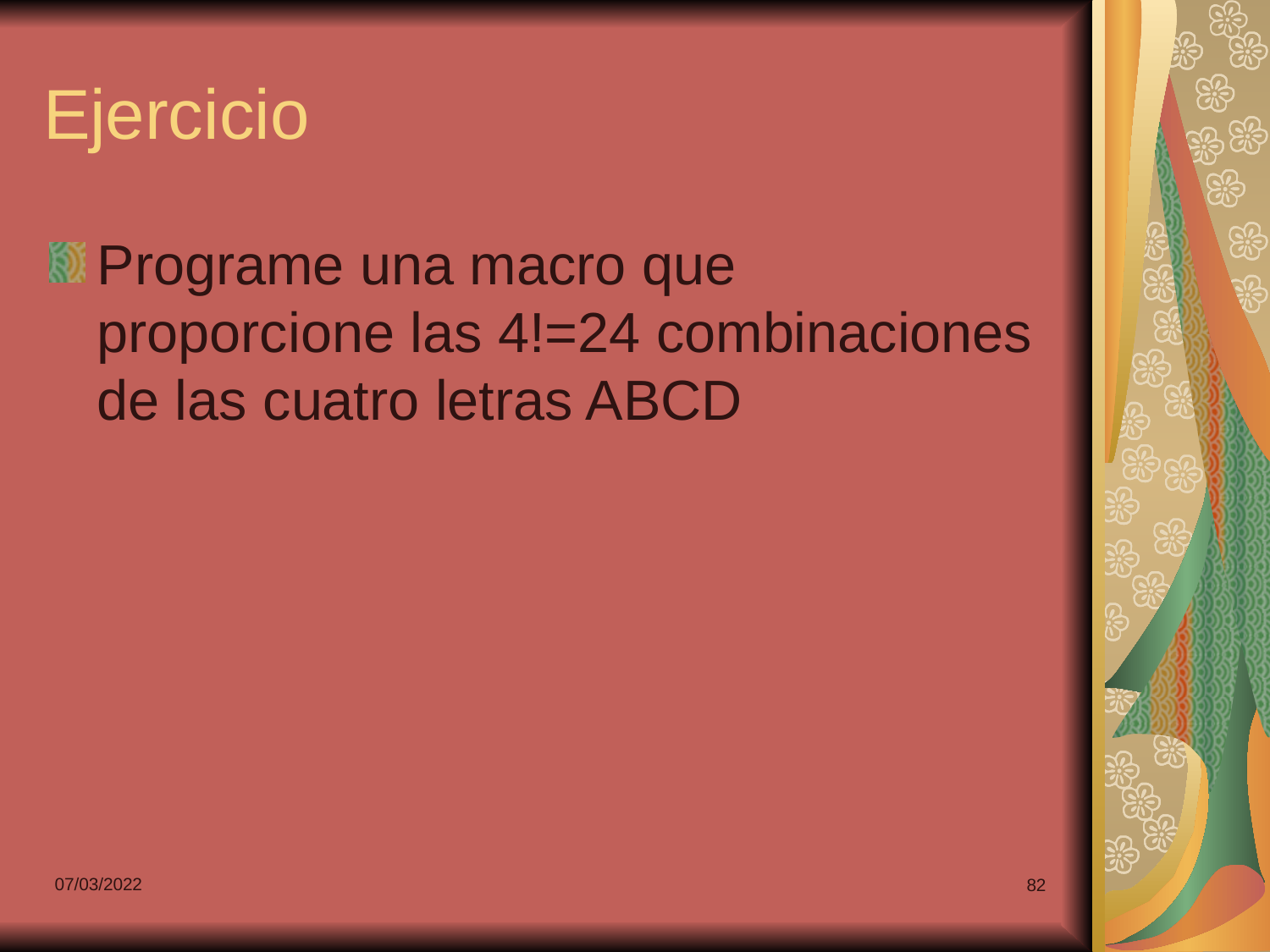

# Ejercicio
Programe una macro que proporcione las 4!=24 combinaciones de las cuatro letras ABCD

07/03/2022
82